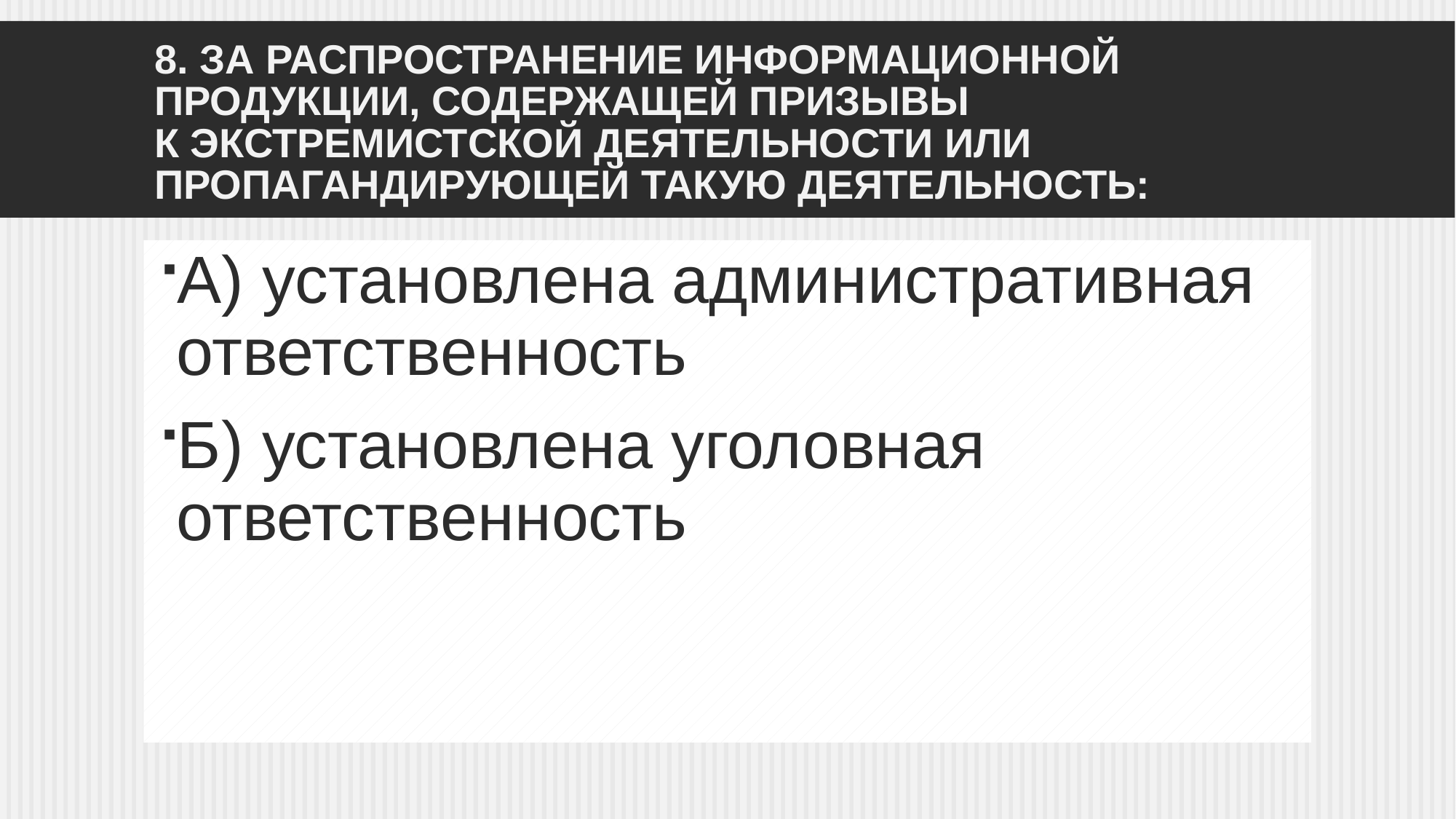

# 8. За распространение информационной продукции, содержащей призывы к экстремистской деятельности или пропагандирующей такую деятельность:
А) установлена административная ответственность
Б) установлена уголовная ответственность